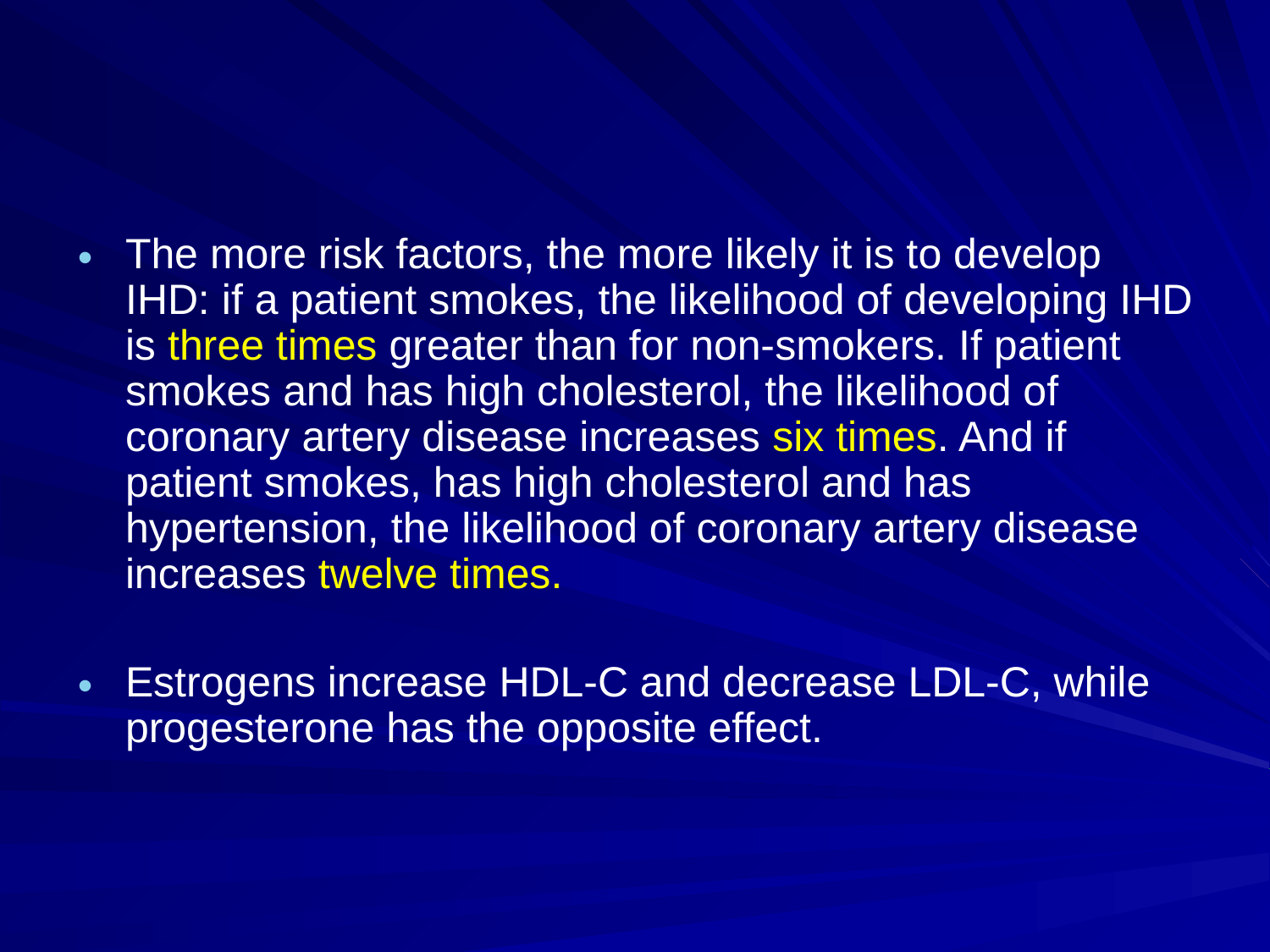

#
The more risk factors, the more likely it is to develop IHD: if a patient smokes, the likelihood of developing IHD is three times greater than for non-smokers. If patient smokes and has high cholesterol, the likelihood of coronary artery disease increases six times. And if patient smokes, has high cholesterol and has hypertension, the likelihood of coronary artery disease increases twelve times.

Estrogens increase HDL-C and decrease LDL-C, while progesterone has the opposite effect.